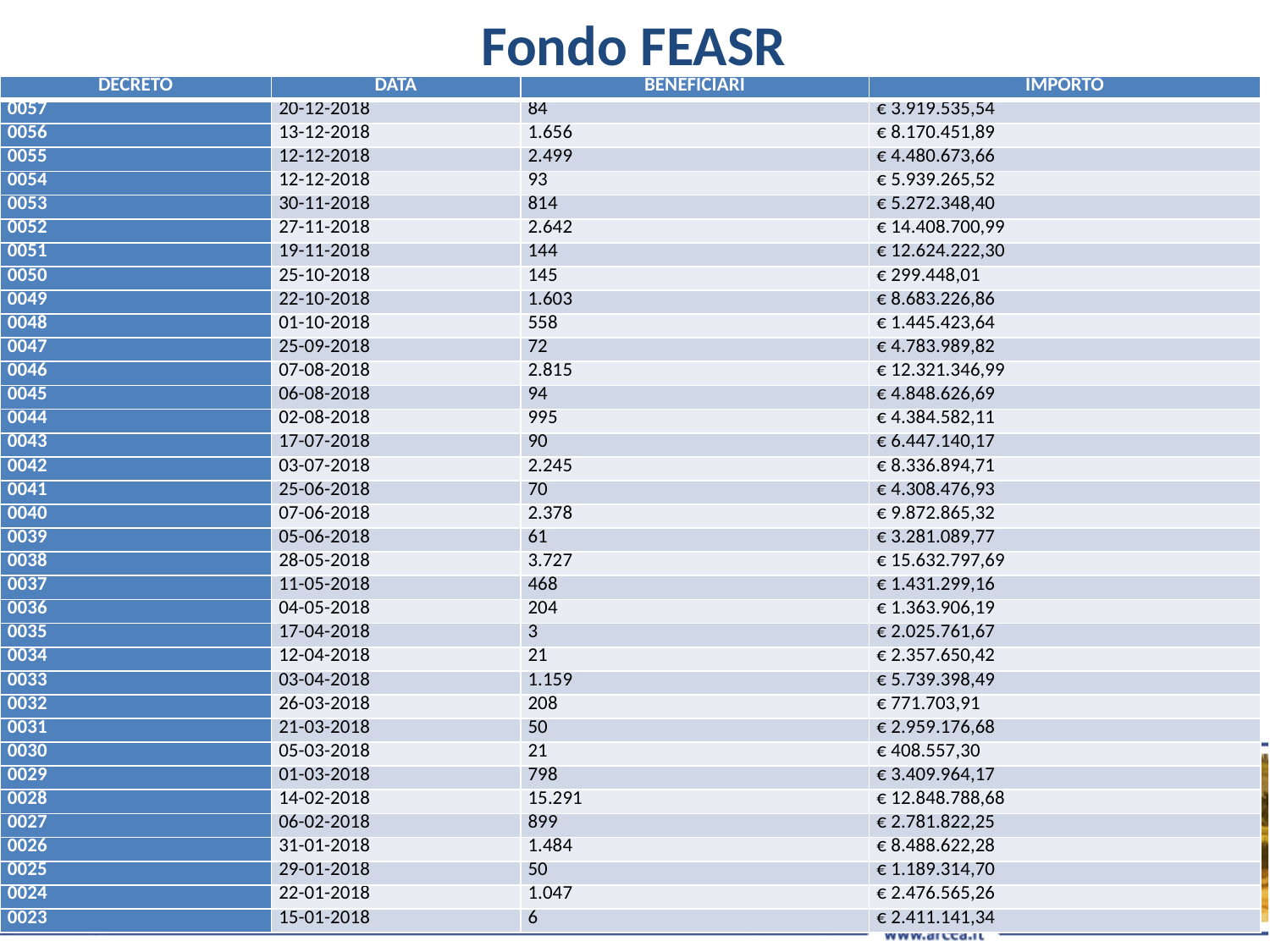

Fondo FEASR
| DECRETO | DATA | BENEFICIARI | IMPORTO |
| --- | --- | --- | --- |
| 0057 | 20-12-2018 | 84 | € 3.919.535,54 |
| 0056 | 13-12-2018 | 1.656 | € 8.170.451,89 |
| 0055 | 12-12-2018 | 2.499 | € 4.480.673,66 |
| 0054 | 12-12-2018 | 93 | € 5.939.265,52 |
| 0053 | 30-11-2018 | 814 | € 5.272.348,40 |
| 0052 | 27-11-2018 | 2.642 | € 14.408.700,99 |
| 0051 | 19-11-2018 | 144 | € 12.624.222,30 |
| 0050 | 25-10-2018 | 145 | € 299.448,01 |
| 0049 | 22-10-2018 | 1.603 | € 8.683.226,86 |
| 0048 | 01-10-2018 | 558 | € 1.445.423,64 |
| 0047 | 25-09-2018 | 72 | € 4.783.989,82 |
| 0046 | 07-08-2018 | 2.815 | € 12.321.346,99 |
| 0045 | 06-08-2018 | 94 | € 4.848.626,69 |
| 0044 | 02-08-2018 | 995 | € 4.384.582,11 |
| 0043 | 17-07-2018 | 90 | € 6.447.140,17 |
| 0042 | 03-07-2018 | 2.245 | € 8.336.894,71 |
| 0041 | 25-06-2018 | 70 | € 4.308.476,93 |
| 0040 | 07-06-2018 | 2.378 | € 9.872.865,32 |
| 0039 | 05-06-2018 | 61 | € 3.281.089,77 |
| 0038 | 28-05-2018 | 3.727 | € 15.632.797,69 |
| 0037 | 11-05-2018 | 468 | € 1.431.299,16 |
| 0036 | 04-05-2018 | 204 | € 1.363.906,19 |
| 0035 | 17-04-2018 | 3 | € 2.025.761,67 |
| 0034 | 12-04-2018 | 21 | € 2.357.650,42 |
| 0033 | 03-04-2018 | 1.159 | € 5.739.398,49 |
| 0032 | 26-03-2018 | 208 | € 771.703,91 |
| 0031 | 21-03-2018 | 50 | € 2.959.176,68 |
| 0030 | 05-03-2018 | 21 | € 408.557,30 |
| 0029 | 01-03-2018 | 798 | € 3.409.964,17 |
| 0028 | 14-02-2018 | 15.291 | € 12.848.788,68 |
| 0027 | 06-02-2018 | 899 | € 2.781.822,25 |
| 0026 | 31-01-2018 | 1.484 | € 8.488.622,28 |
| 0025 | 29-01-2018 | 50 | € 1.189.314,70 |
| 0024 | 22-01-2018 | 1.047 | € 2.476.565,26 |
| 0023 | 15-01-2018 | 6 | € 2.411.141,34 |
29/06/20
26